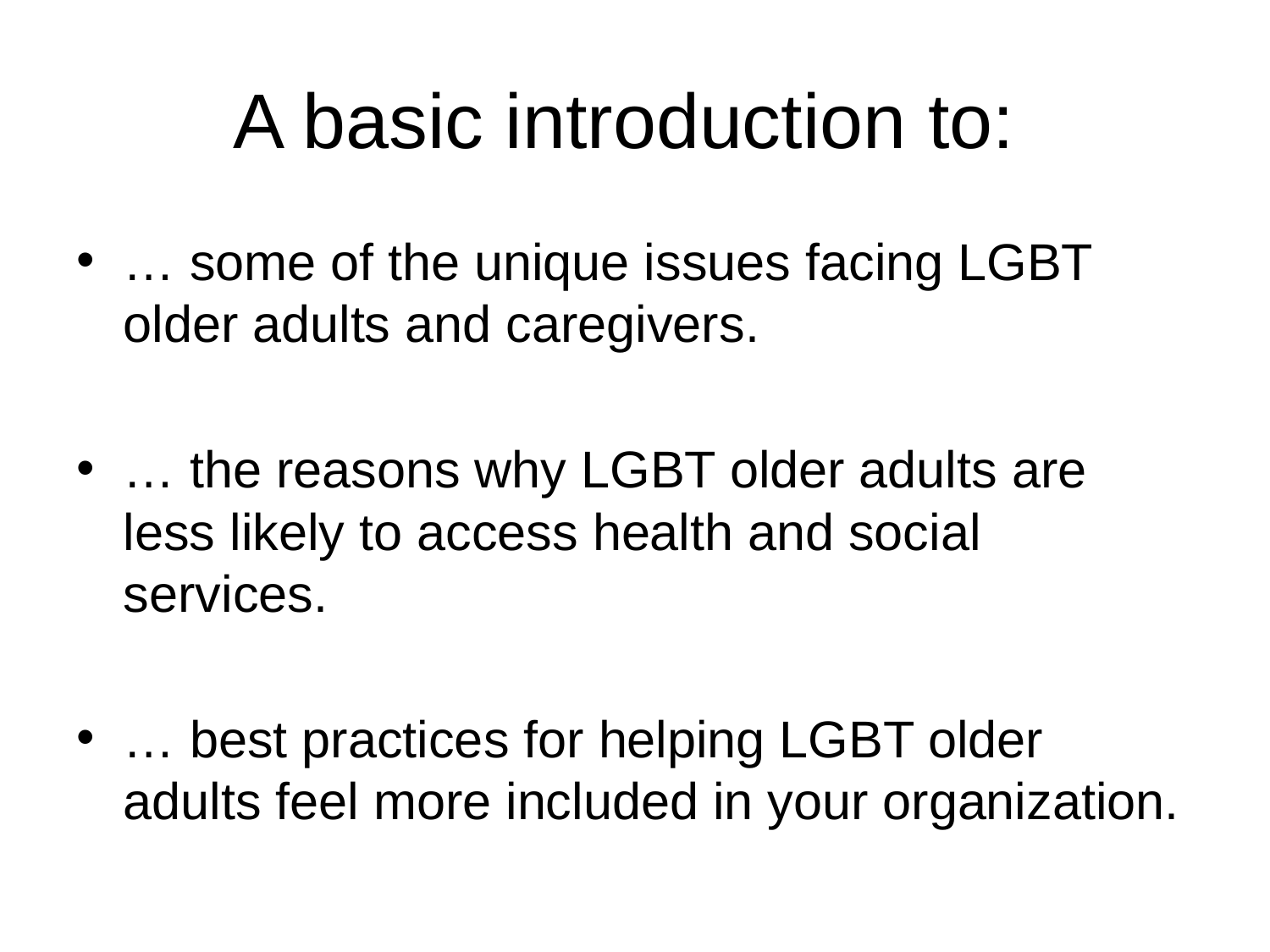

# A basic introduction to:
… some of the unique issues facing LGBT older adults and caregivers.

… the reasons why LGBT older adults are less likely to access health and social services.

… best practices for helping LGBT older adults feel more included in your organization.